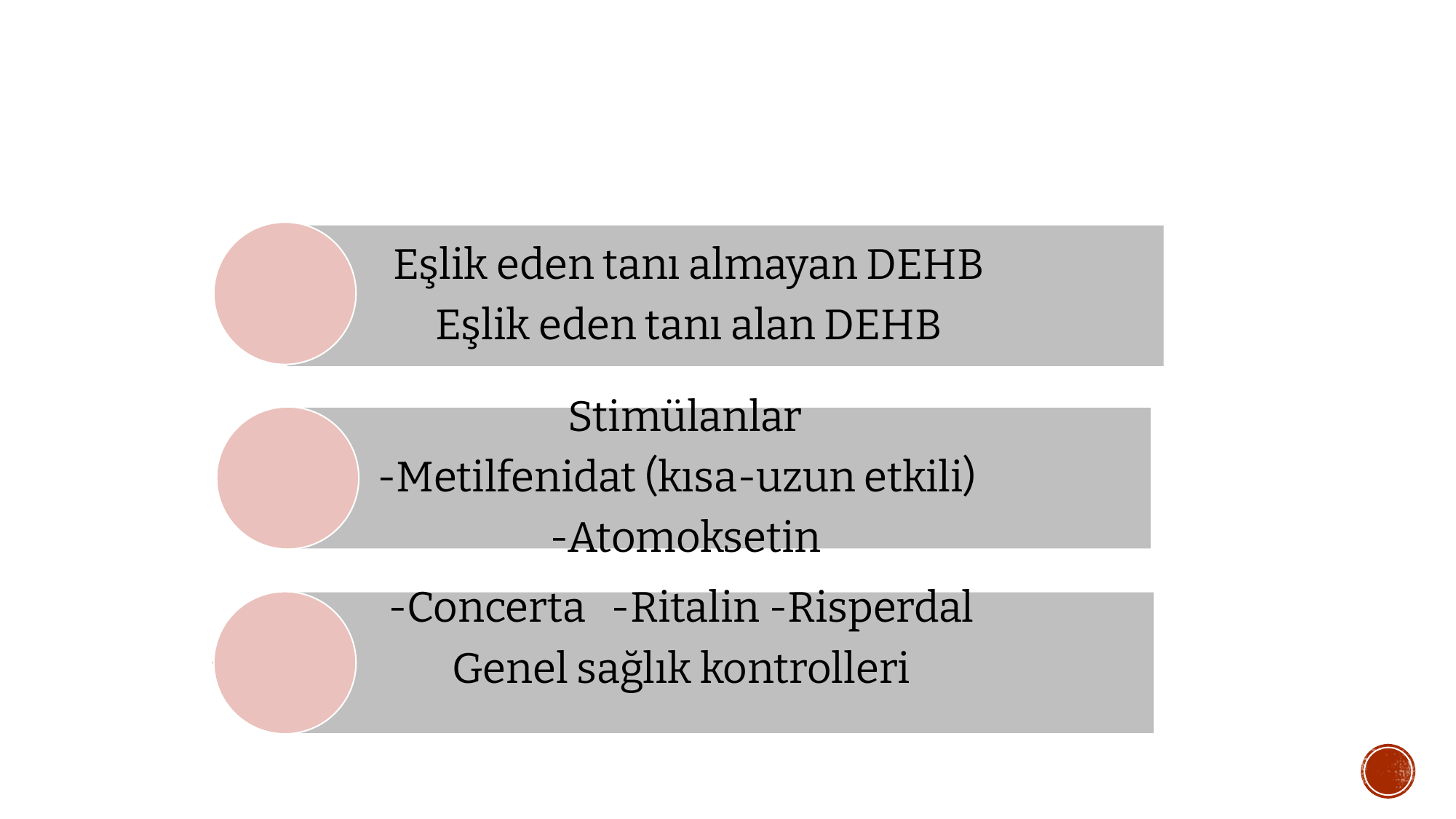

#
Eşlik eden tanı almayan DEHB
Eşlik eden tanı alan DEHB
Stimülanlar
-Metilfenidat (kısa-uzun etkili)
-Atomoksetin
-Concerta   -Ritalin -Risperdal
Genel sağlık kontrolleri